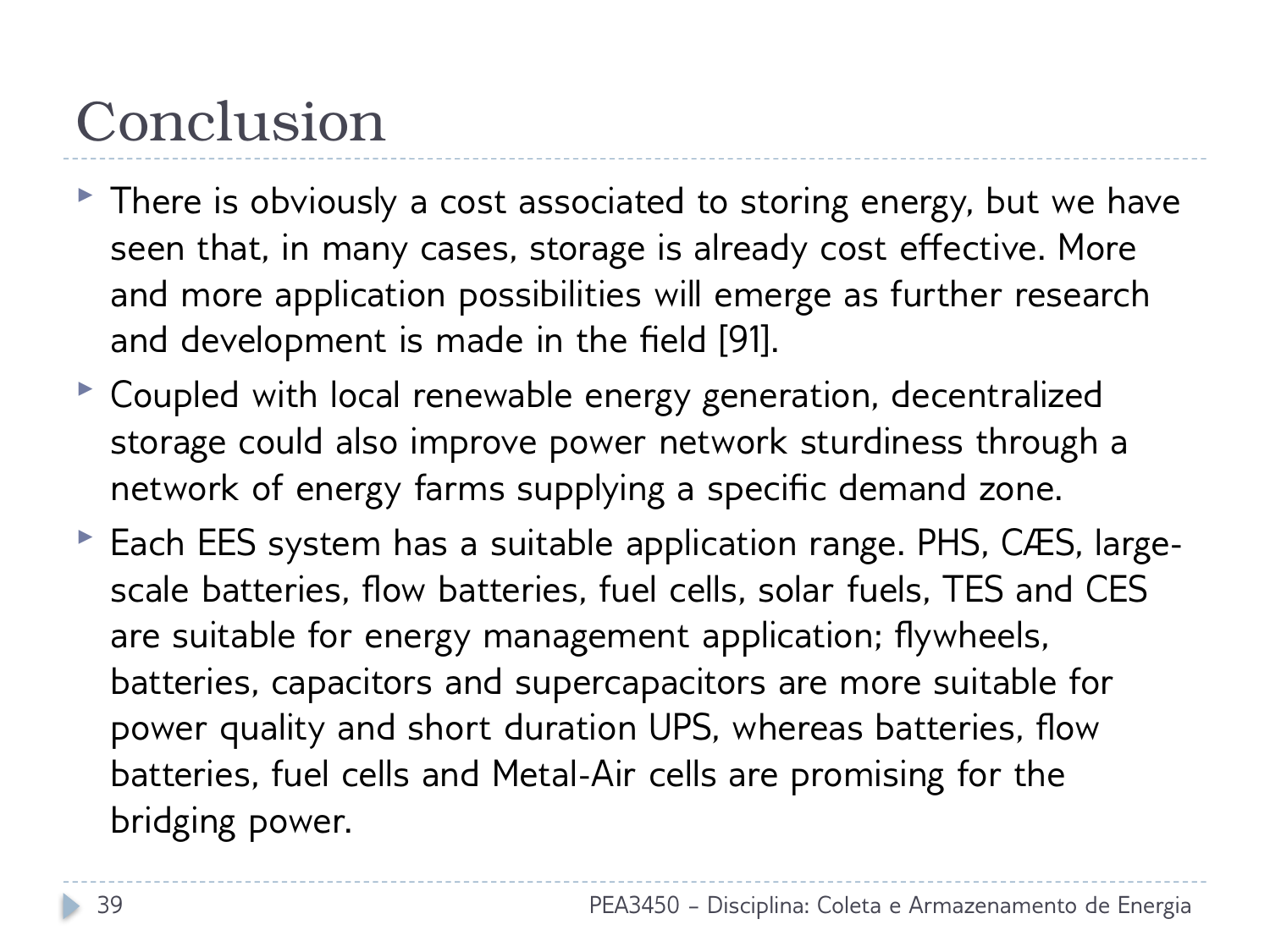

# Conclusion
There is obviously a cost associated to storing energy, but we have seen that, in many cases, storage is already cost effective. More and more application possibilities will emerge as further research and development is made in the field [91].
Coupled with local renewable energy generation, decentralized storage could also improve power network sturdiness through a network of energy farms supplying a specific demand zone.
Each EES system has a suitable application range. PHS, CAES, large-scale batteries, flow batteries, fuel cells, solar fuels, TES and CES are suitable for energy management application; flywheels, batteries, capacitors and supercapacitors are more suitable for power quality and short duration UPS, whereas batteries, flow batteries, fuel cells and Metal-Air cells are promising for the bridging power.

39
PEA3450 – Disciplina: Coleta e Armazenamento de Energia